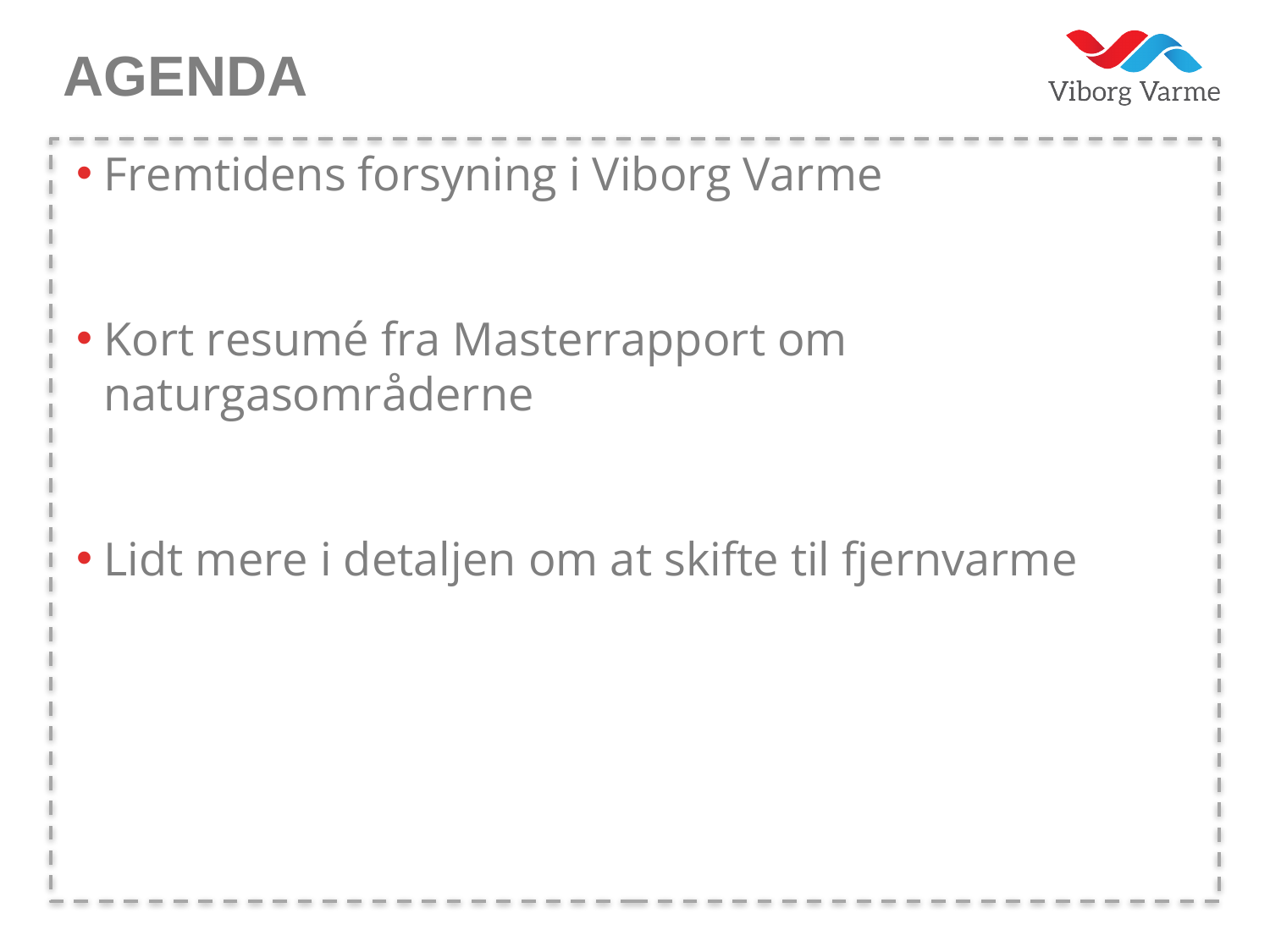

# Agenda
Fremtidens forsyning i Viborg Varme

Kort resumé fra Masterrapport om naturgasområderne

Lidt mere i detaljen om at skifte til fjernvarme